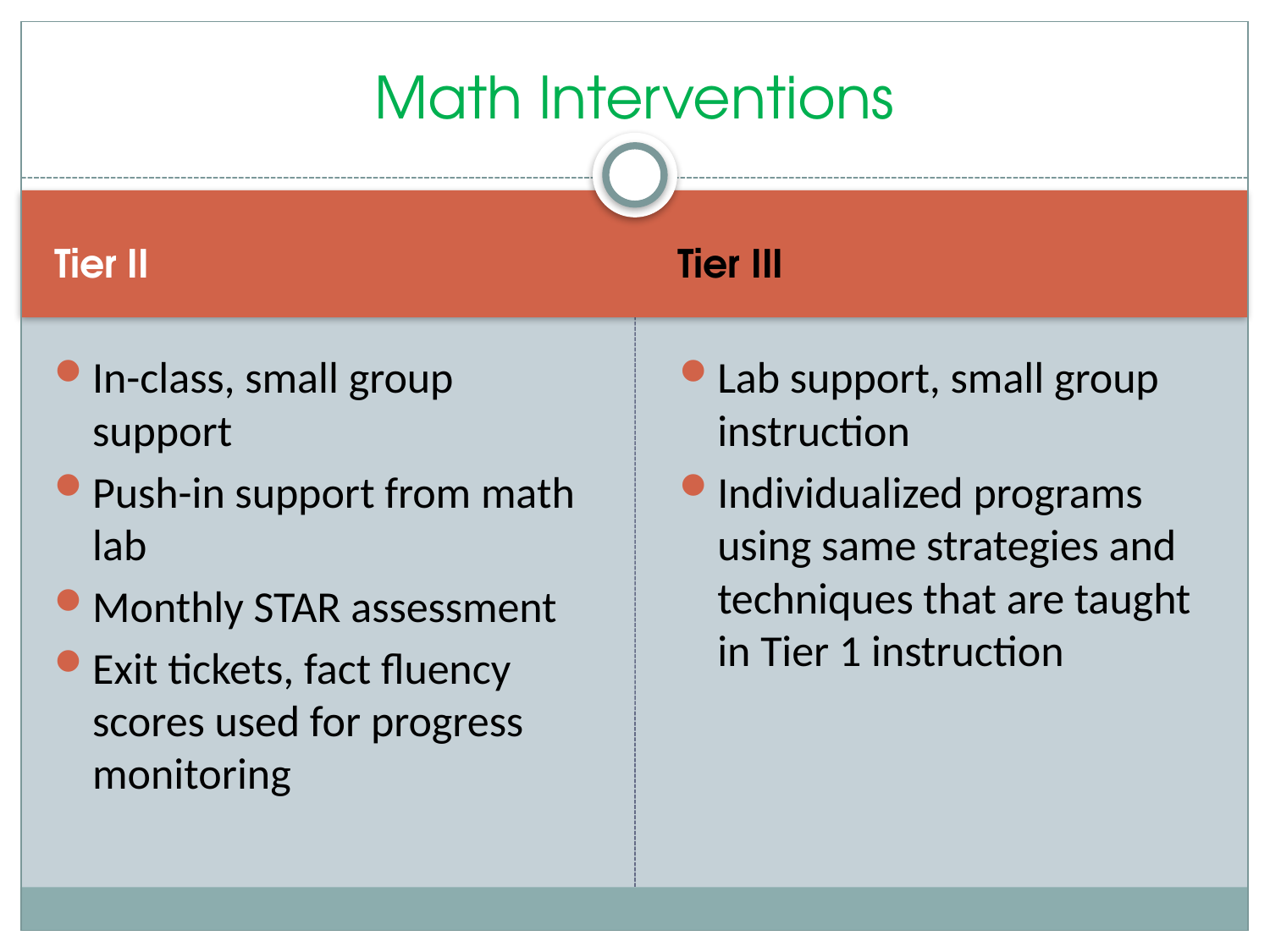

# Math Interventions
Tier II
Tier III
In-class, small group support
Push-in support from math lab
Monthly STAR assessment
Exit tickets, fact fluency scores used for progress monitoring
Lab support, small group instruction
Individualized programs using same strategies and techniques that are taught in Tier 1 instruction